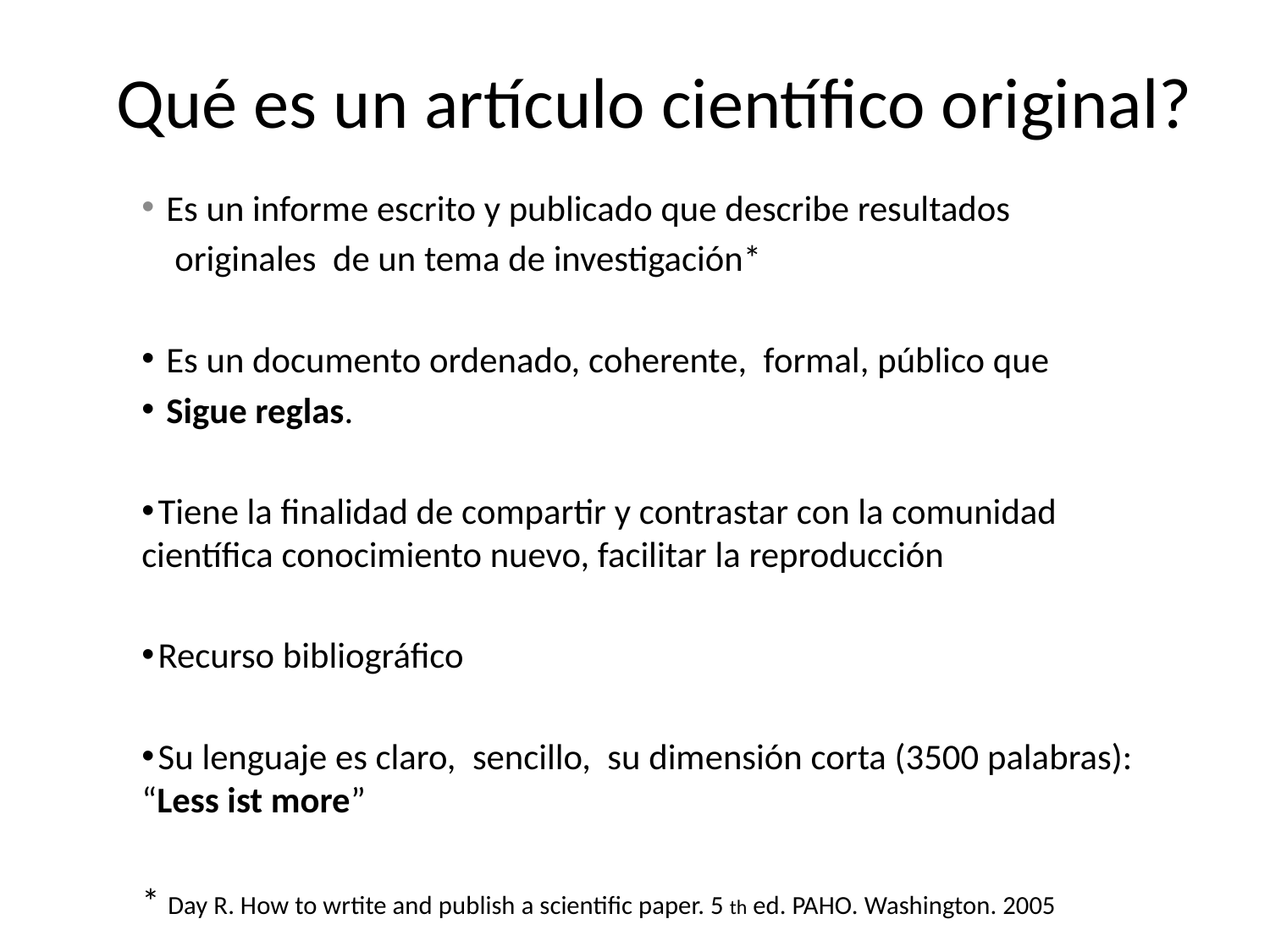

# Qué es un artículo científico original?
  Es un informe escrito y publicado que describe resultados
    originales  de un tema de investigación*

  Es un documento ordenado, coherente,  formal, público que
  Sigue reglas.

 Tiene la finalidad de compartir y contrastar con la comunidad científica conocimiento nuevo, facilitar la reproducción

 Recurso bibliográfico

 Su lenguaje es claro,  sencillo,  su dimensión corta (3500 palabras): “Less ist more”

* Day R. How to wrtite and publish a scientific paper. 5 th ed. PAHO. Washington. 2005